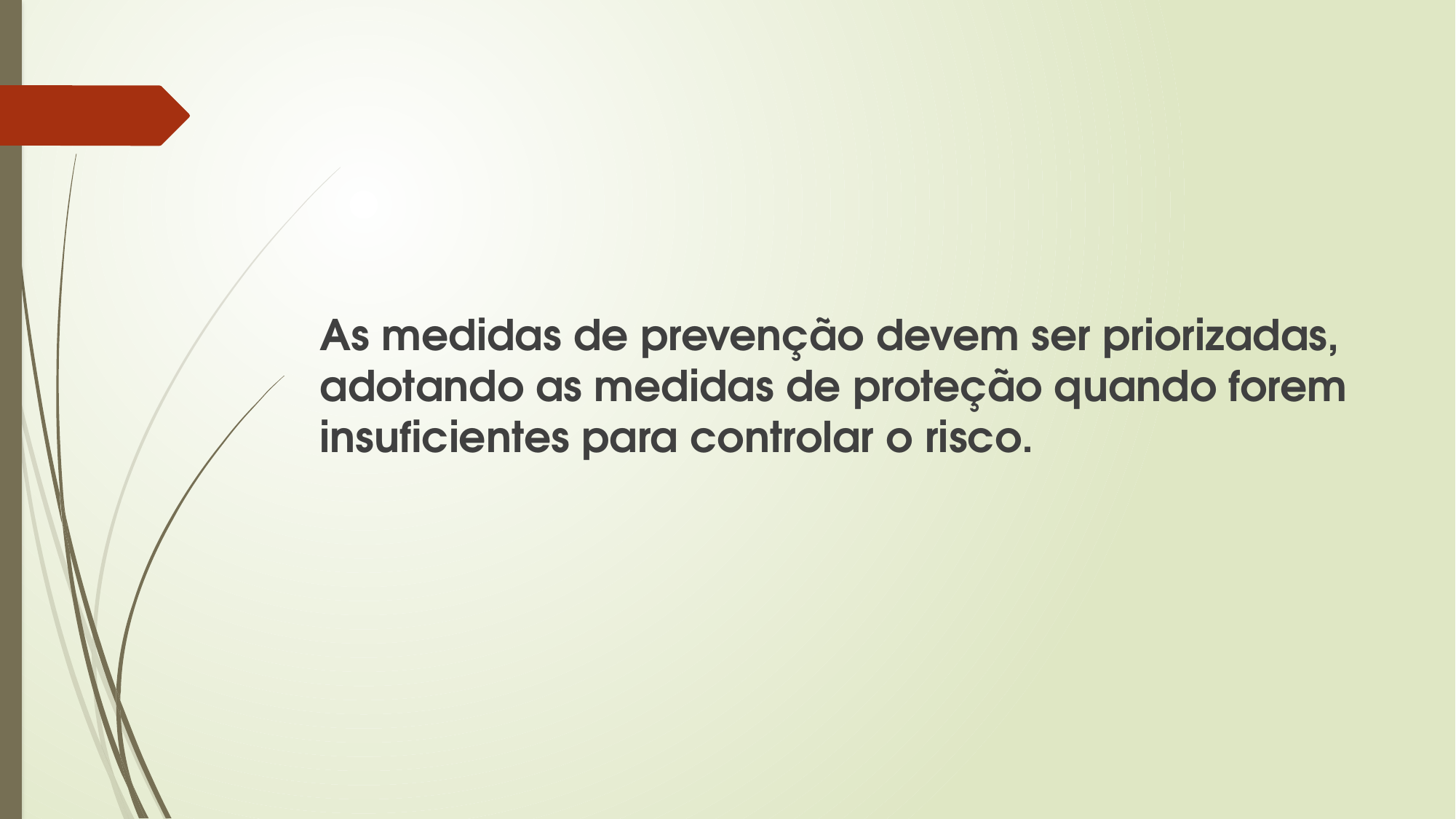

#

As medidas de prevenção devem ser priorizadas, adotando as medidas de proteção quando forem insuficientes para controlar o risco.